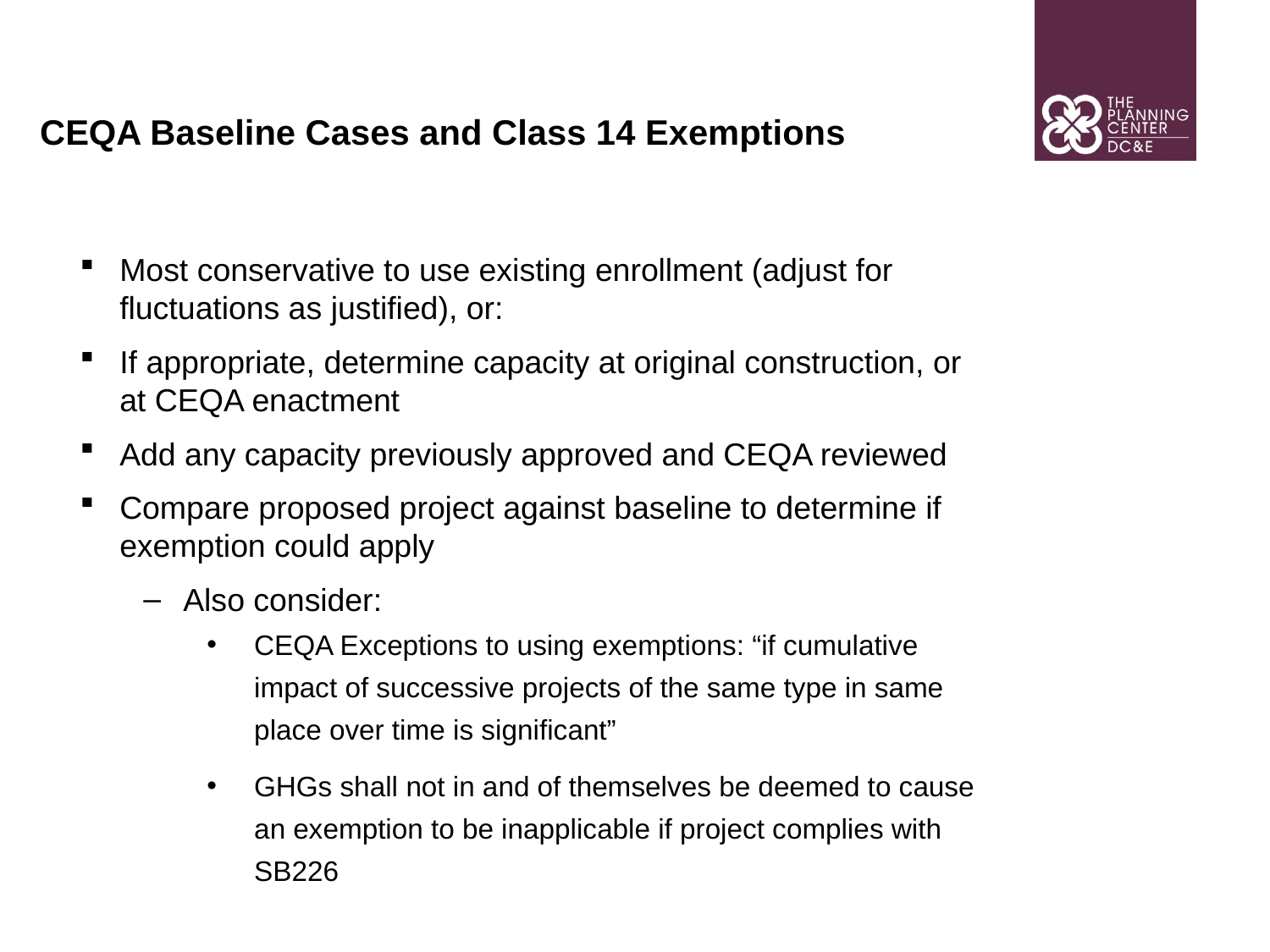

CEQA Baseline Cases and Class 14 Exemptions
Most conservative to use existing enrollment (adjust for fluctuations as justified), or:
If appropriate, determine capacity at original construction, or at CEQA enactment
Add any capacity previously approved and CEQA reviewed
Compare proposed project against baseline to determine if exemption could apply
Also consider:
CEQA Exceptions to using exemptions: “if cumulative impact of successive projects of the same type in same place over time is significant”
GHGs shall not in and of themselves be deemed to cause an exemption to be inapplicable if project complies with SB226